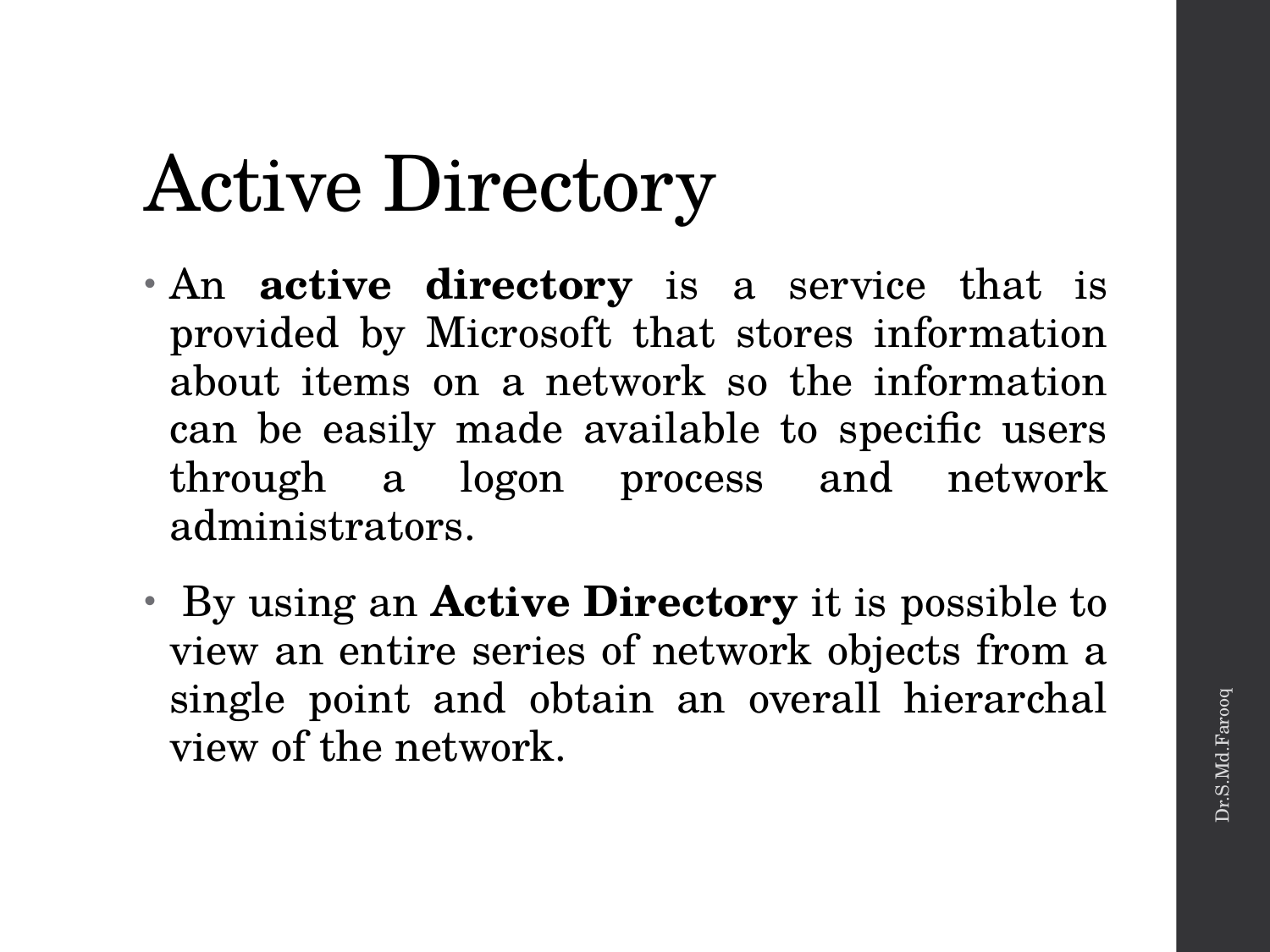

# Active Directory
An active directory is a service that is provided by Microsoft that stores information about items on a network so the information can be easily made available to specific users through a logon process and network administrators.
 By using an Active Directory it is possible to view an entire series of network objects from a single point and obtain an overall hierarchal view of the network.
Dr.S.Md.Farooq